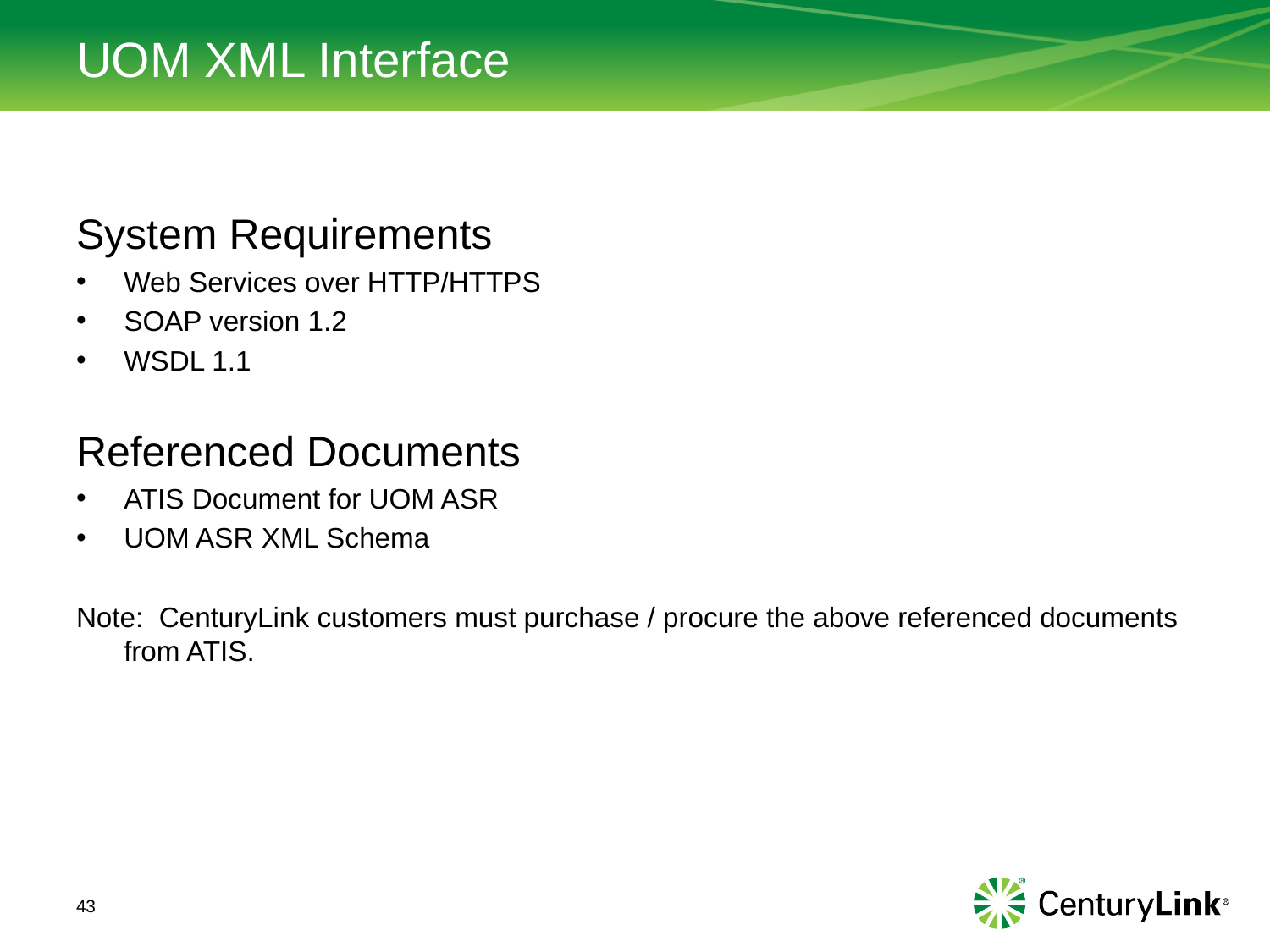

# UOM XML Interface
System Requirements
Web Services over HTTP/HTTPS
SOAP version 1.2
WSDL 1.1

Referenced Documents
ATIS Document for UOM ASR
UOM ASR XML Schema

Note:  CenturyLink customers must purchase / procure the above referenced documents from ATIS.

43